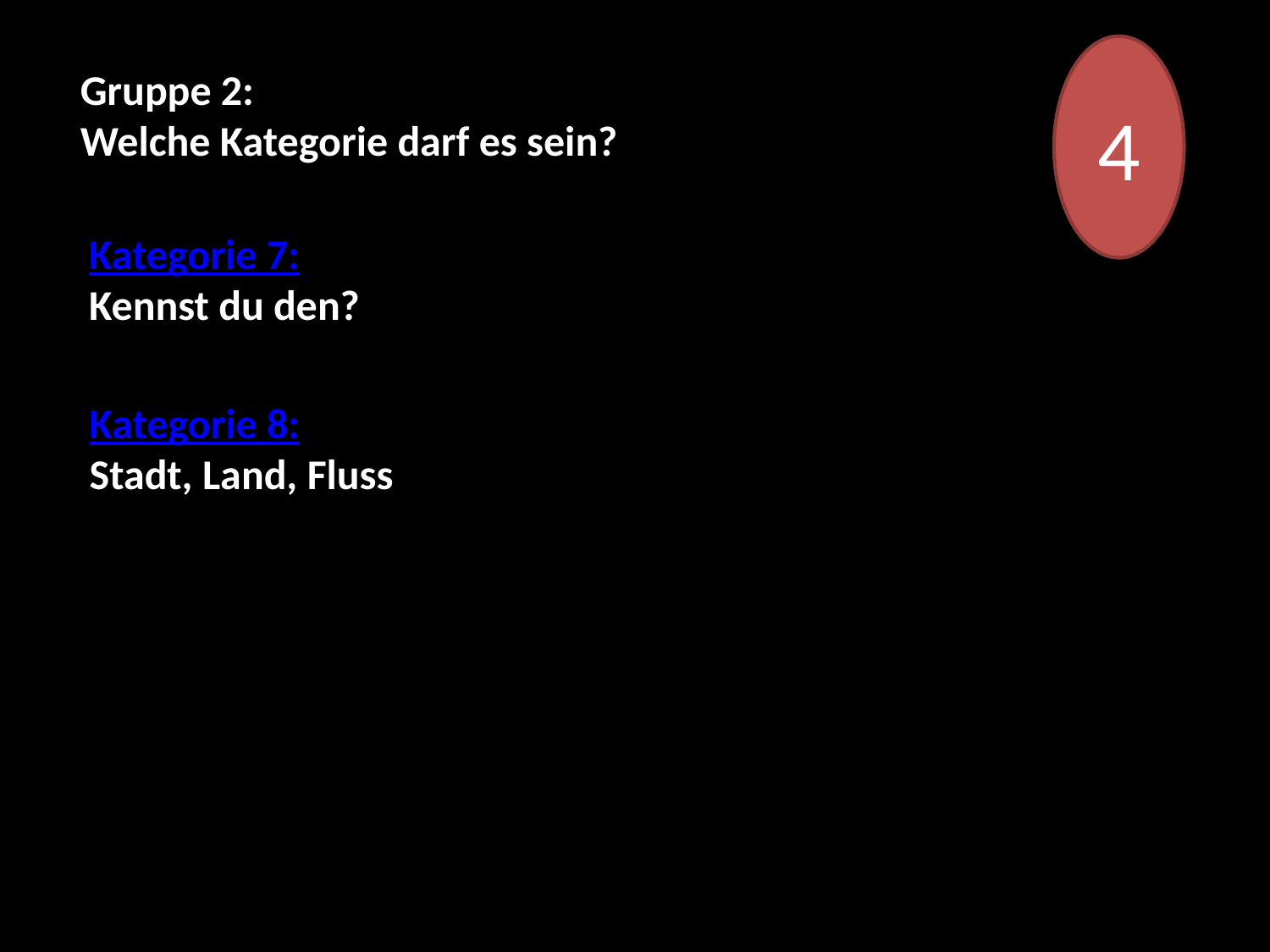

4
Gruppe 2:
Welche Kategorie darf es sein?
Kategorie 7:
Kennst du den?
Kategorie 8:
Stadt, Land, Fluss